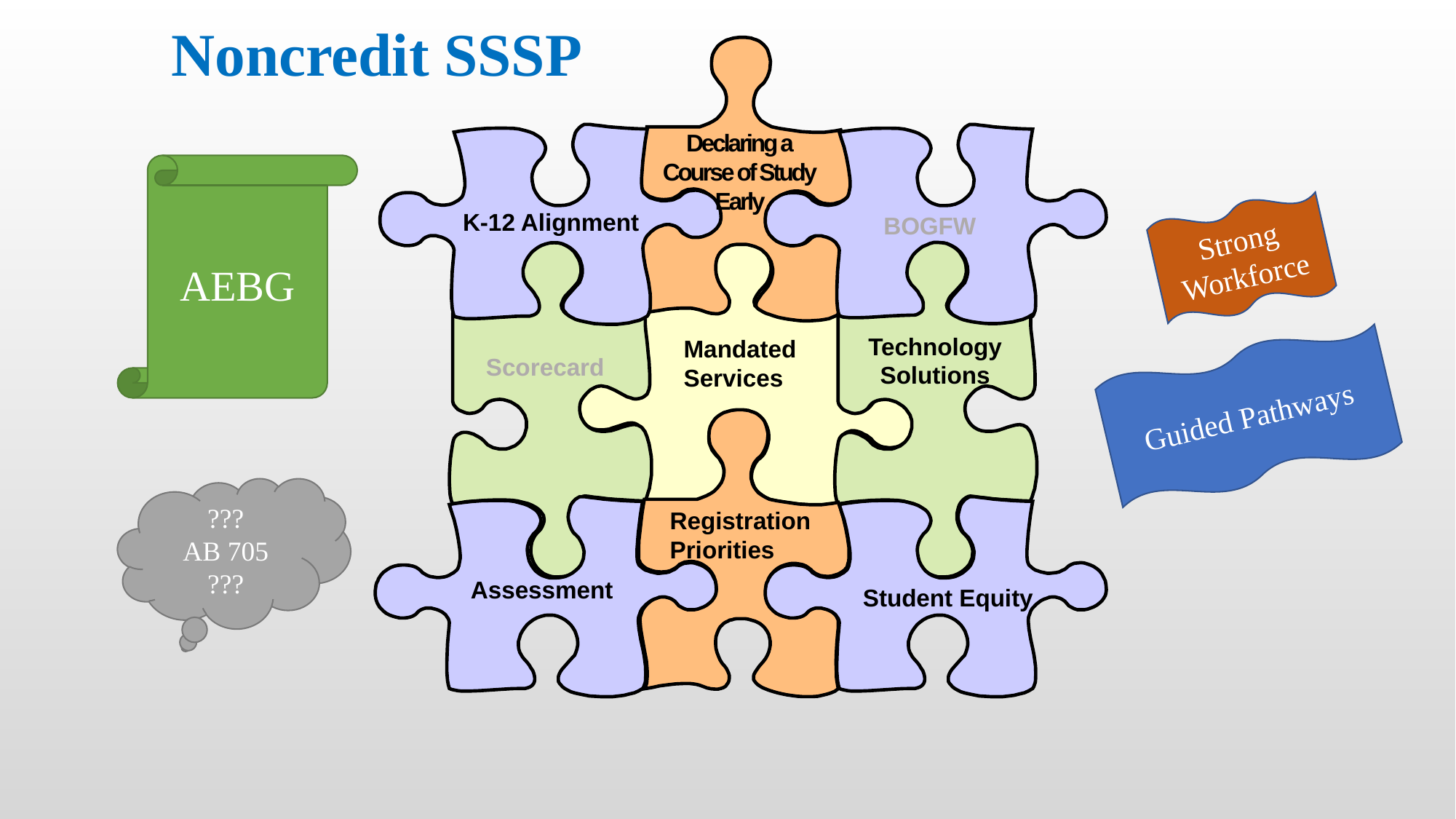

# Noncredit SSSP

Declaring a
Course of Study
Early

AEBG
Declaring a
Course of Study
Early
K-12 Alignment
Strong Workforce
BOGFW

Student Equity

Technology
Solutions
Mandated
Services
Scorecard
Guided Pathways
Registration
Priorities

???
AB 705
???

Registration
Priorities
Mandated
Services
Assessment
Student Equity